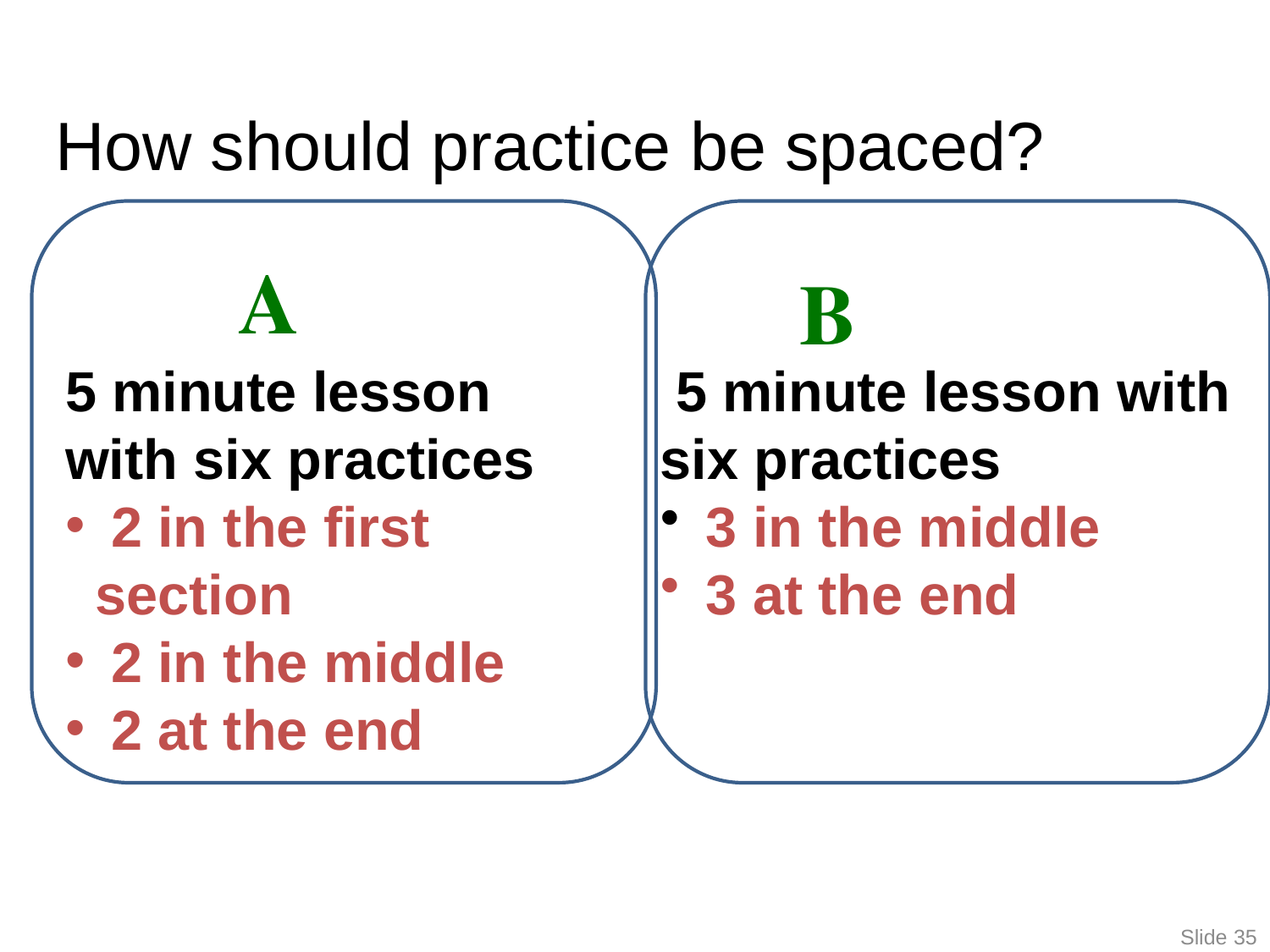

# How should practice be spaced?

    A

 5 minute lesson with
six practices
 3 in the middle
 3 at the end
    B

5 minute lesson with six practices
 2 in the first section
 2 in the middle
 2 at the end
Slide 35